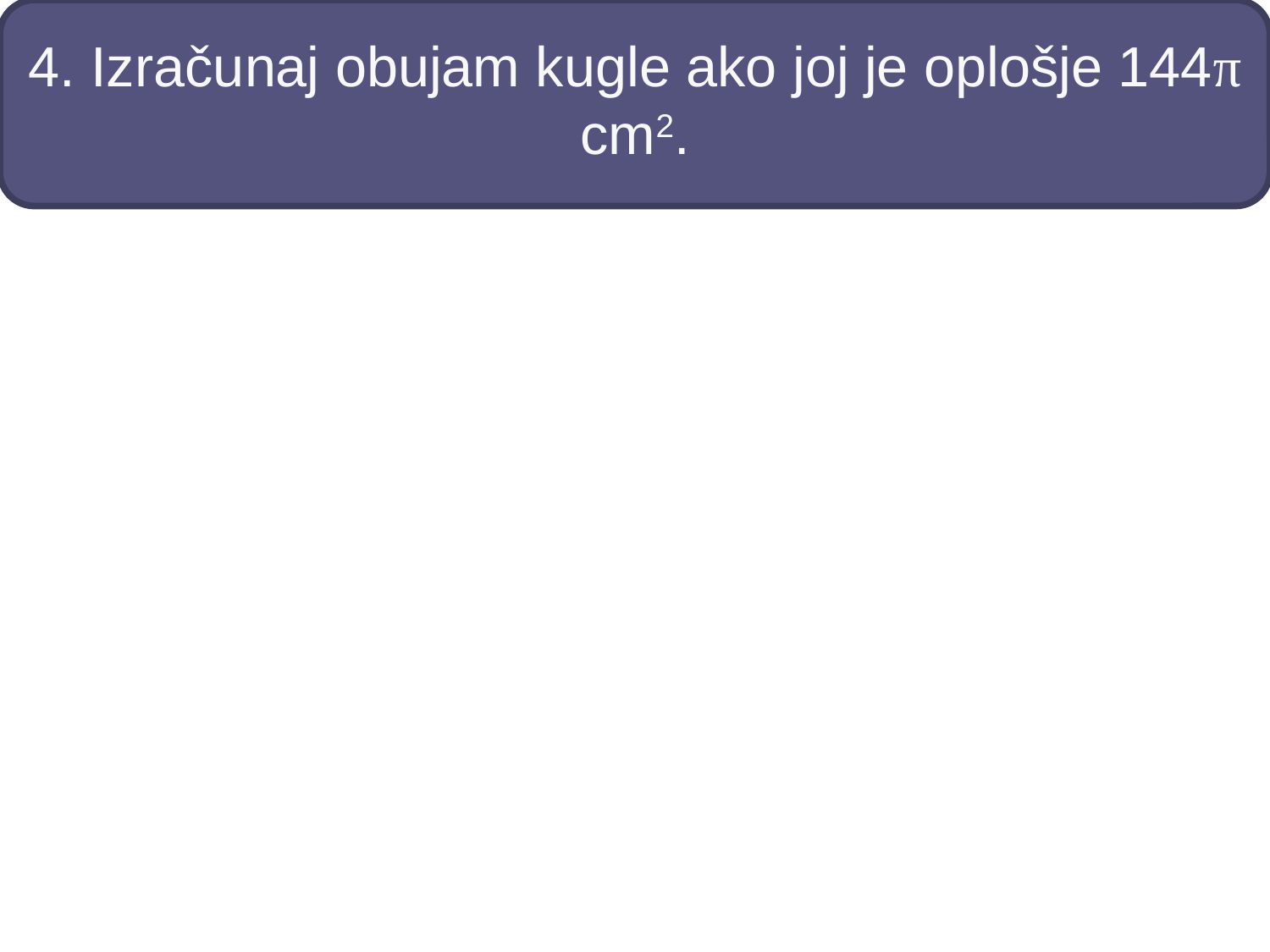

# 4. Izračunaj obujam kugle ako joj je oplošje 144π cm2.